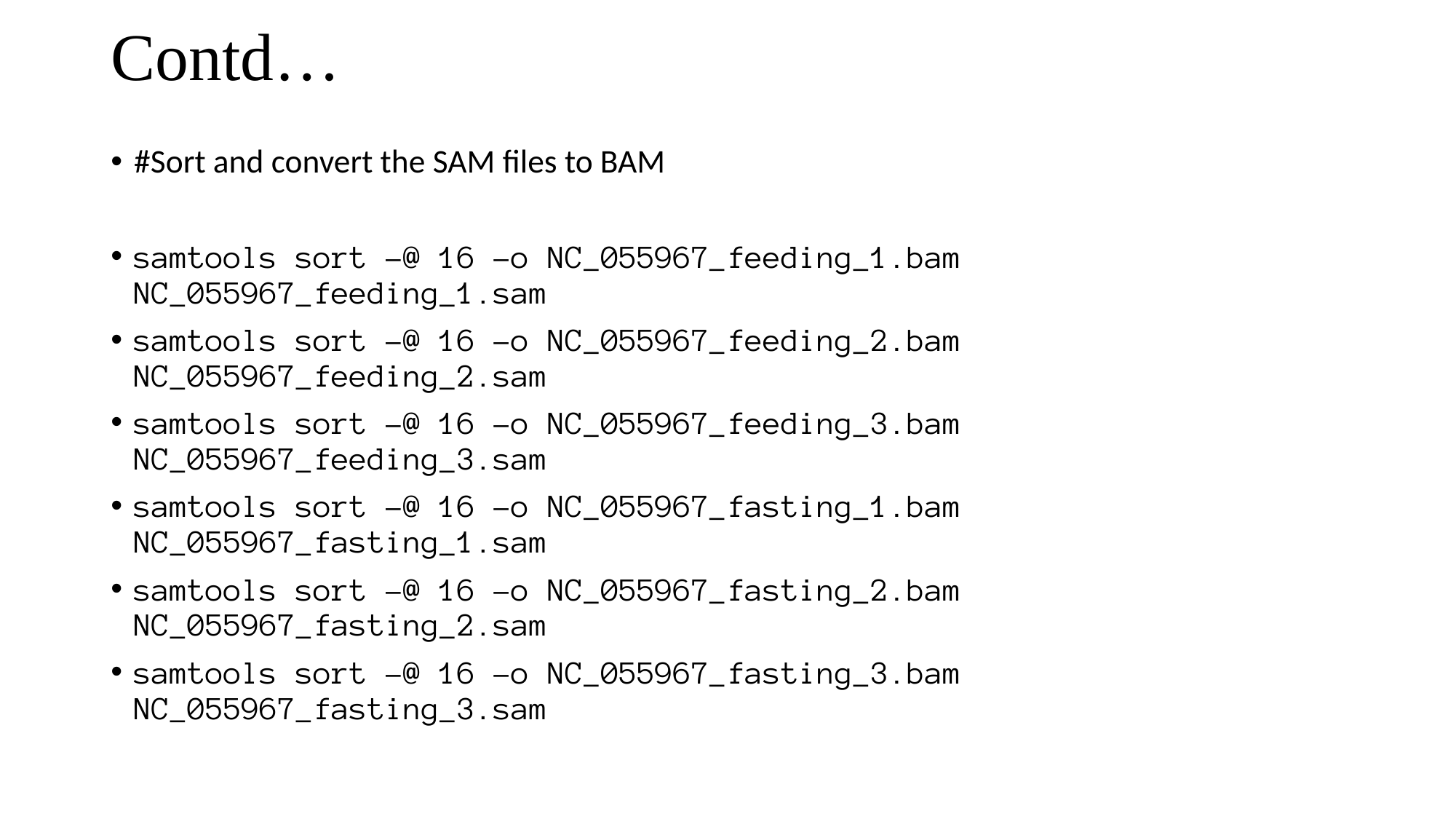

# Contd…
#Sort and convert the SAM files to BAM

samtools sort -@ 16 -o NC_055967_feeding_1.bam NC_055967_feeding_1.sam
samtools sort -@ 16 -o NC_055967_feeding_2.bam NC_055967_feeding_2.sam
samtools sort -@ 16 -o NC_055967_feeding_3.bam NC_055967_feeding_3.sam
samtools sort -@ 16 -o NC_055967_fasting_1.bam NC_055967_fasting_1.sam
samtools sort -@ 16 -o NC_055967_fasting_2.bam NC_055967_fasting_2.sam
samtools sort -@ 16 -o NC_055967_fasting_3.bam NC_055967_fasting_3.sam